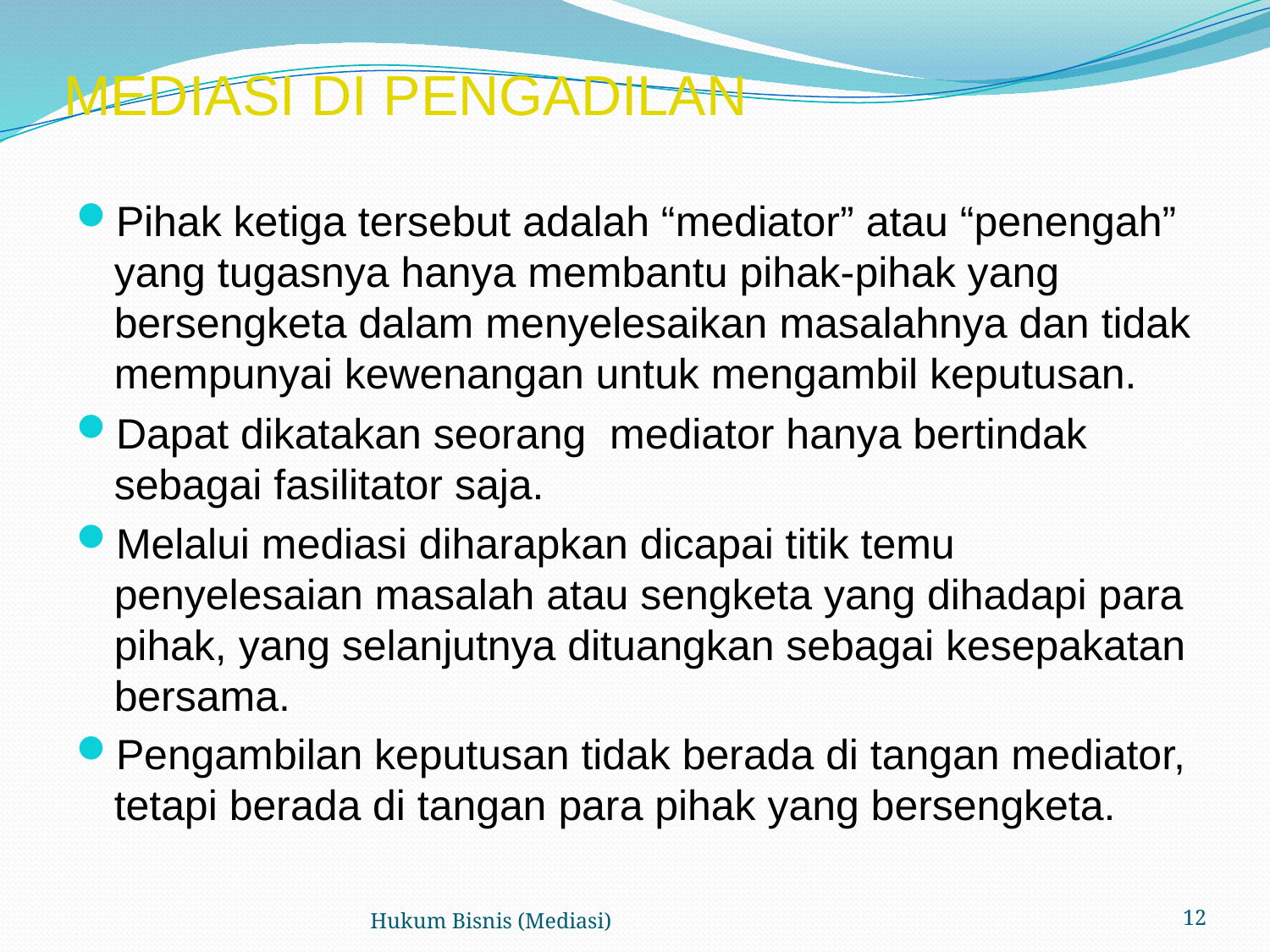

# MEDIASI DI PENGADILAN

Pihak ketiga tersebut adalah “mediator” atau “penengah” yang tugasnya hanya membantu pihak-pihak yang bersengketa dalam menyelesaikan masalahnya dan tidak mempunyai kewenangan untuk mengambil keputusan.
Dapat dikatakan seorang  mediator hanya bertindak sebagai fasilitator saja.
Melalui mediasi diharapkan dicapai titik temu penyelesaian masalah atau sengketa yang dihadapi para pihak, yang selanjutnya dituangkan sebagai kesepakatan bersama.
Pengambilan keputusan tidak berada di tangan mediator, tetapi berada di tangan para pihak yang bersengketa.

Hukum Bisnis (Mediasi)
12